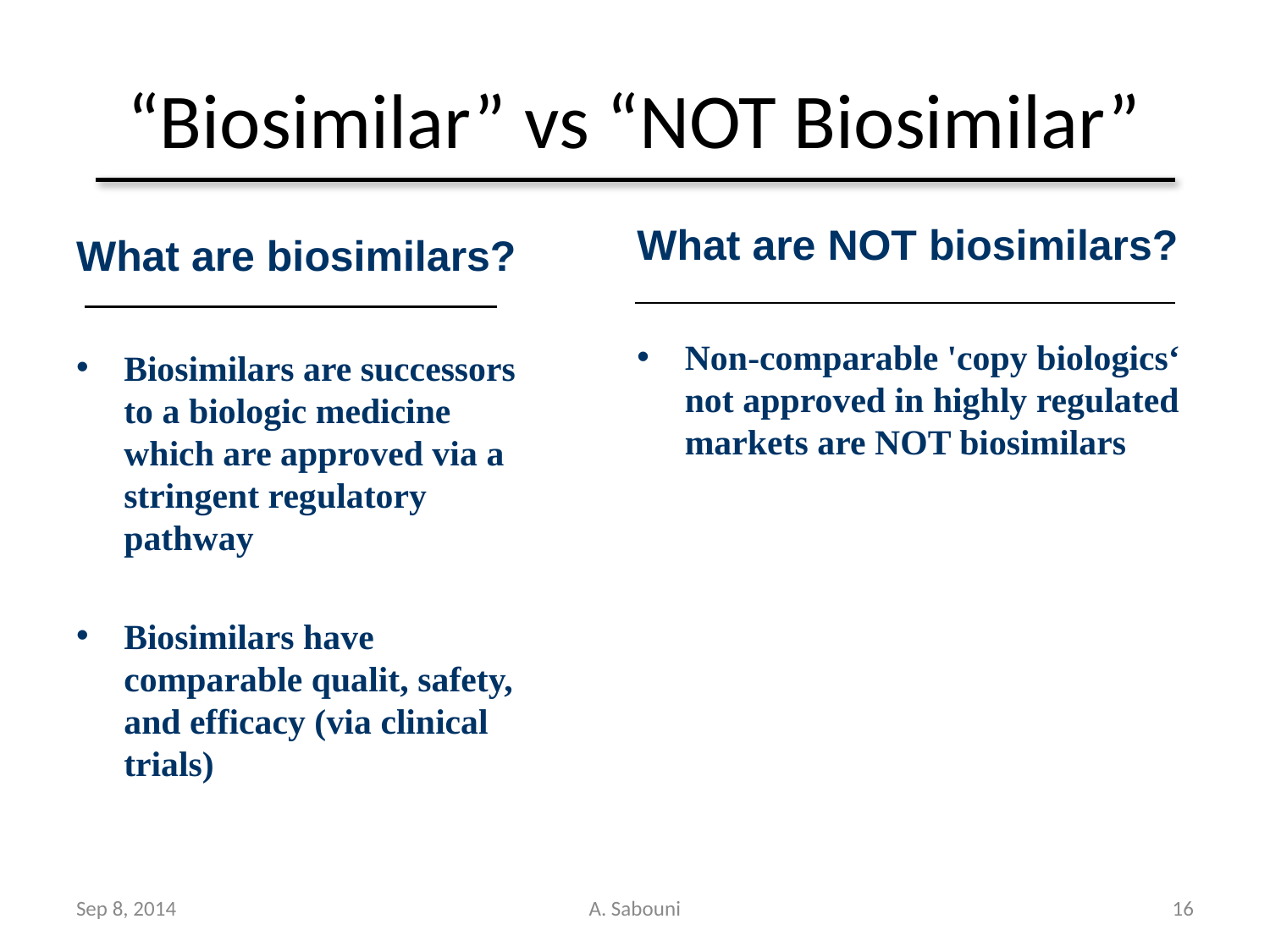

# “Biosimilar” vs “NOT Biosimilar”
What are NOT biosimilars?

Non-comparable 'copy biologics‘ not approved in highly regulated markets are NOT biosimilars
What are biosimilars?

Biosimilars are successors to a biologic medicine which are approved via a stringent regulatory pathway

Biosimilars have comparable qualit, safety, and efficacy (via clinical trials)
Sep 8, 2014
A. Sabouni
16